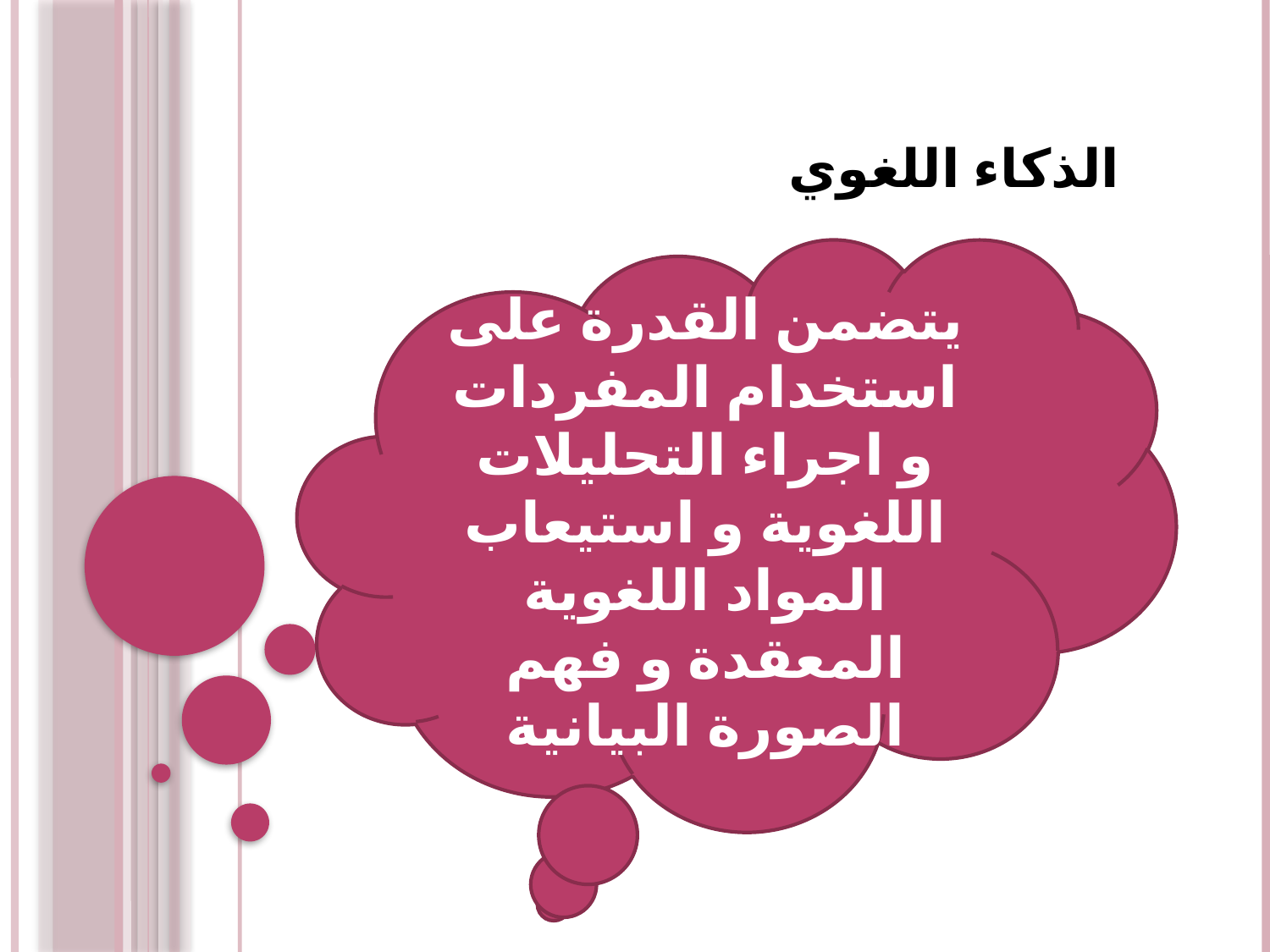

# الذكاء اللغوي

يتضمن القدرة على استخدام المفردات و اجراء التحليلات اللغوية و استيعاب المواد اللغوية المعقدة و فهم الصورة البيانية